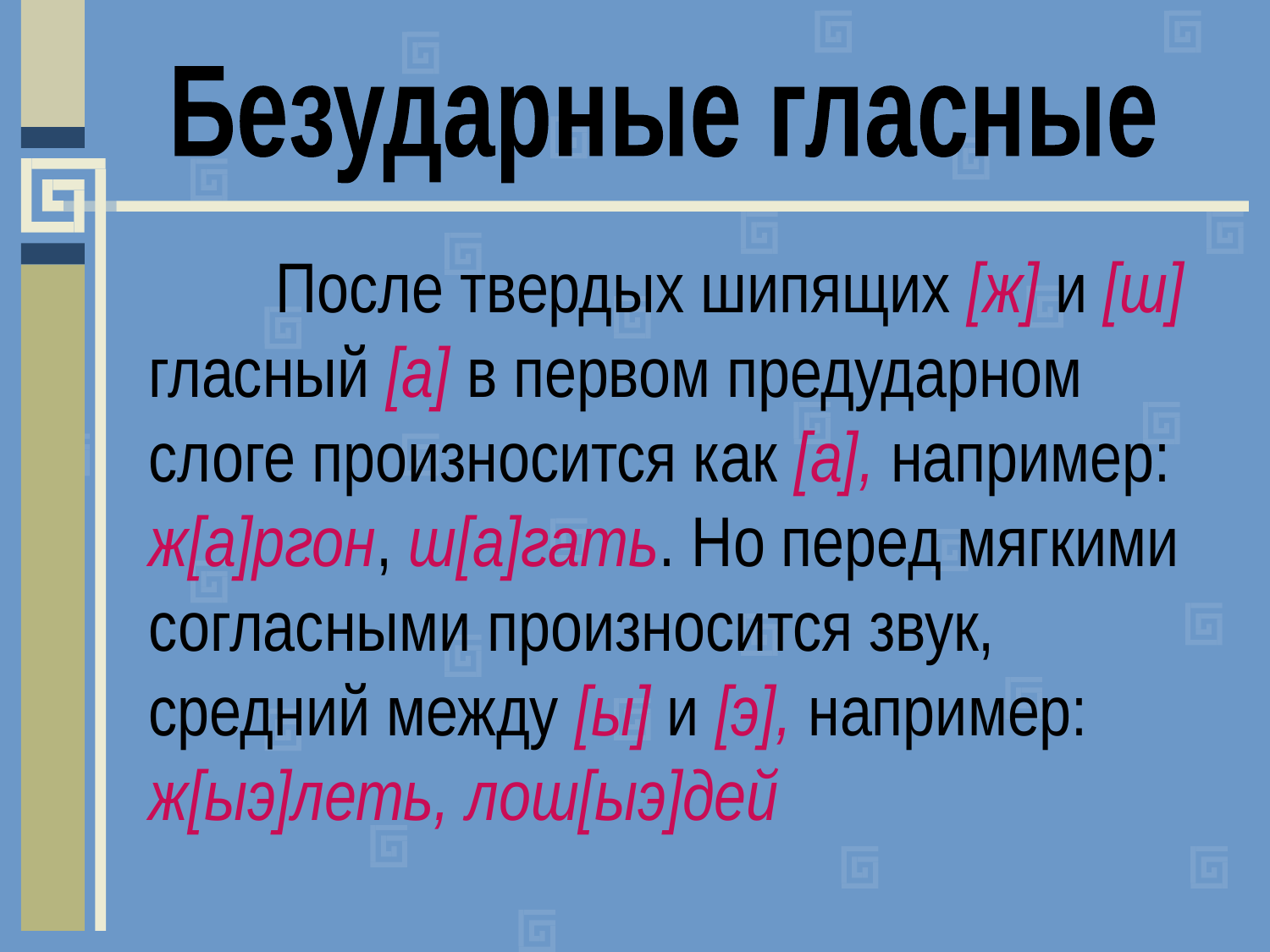

Безударные гласные
		После твердых шипящих [ж] и [ш] гласный [а] в первом предударном слоге произносится как [а], например: ж[а]ргон, ш[а]гать. Но перед мягкими согласными произносится звук, средний между [ы] и [э], например: ж[ыэ]леть, лош[ыэ]дей